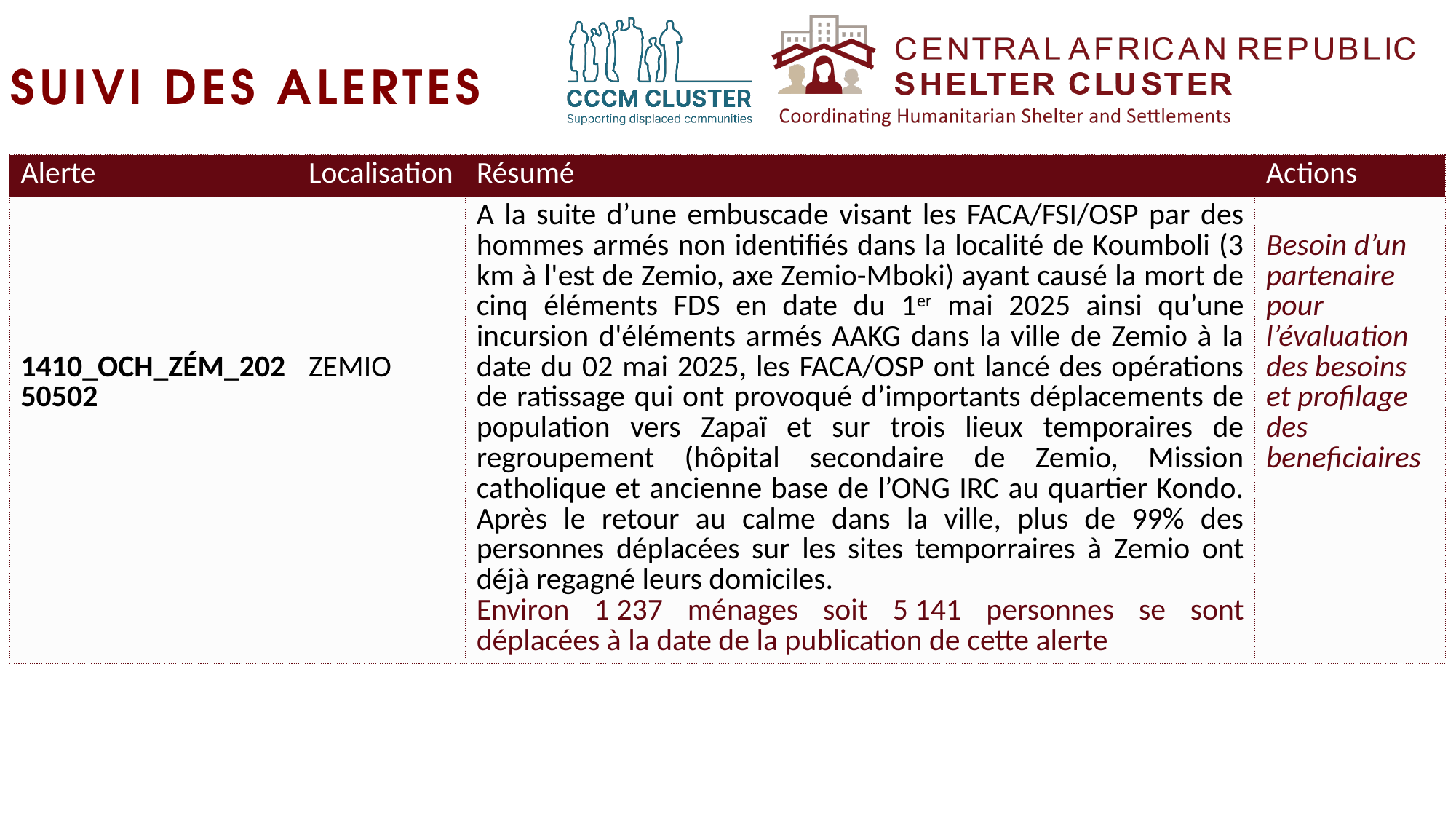

SUIVI DES ALERTES
| Alerte | Localisation | Résumé | Actions |
| --- | --- | --- | --- |
| 1410\_OCH\_ZÉM\_20250502 | ZEMIO | A la suite d’une embuscade visant les FACA/FSI/OSP par des hommes armés non identifiés dans la localité de Koumboli (3 km à l'est de Zemio, axe Zemio-Mboki) ayant causé la mort de cinq éléments FDS en date du 1er mai 2025 ainsi qu’une incursion d'éléments armés AAKG dans la ville de Zemio à la date du 02 mai 2025, les FACA/OSP ont lancé des opérations de ratissage qui ont provoqué d’importants déplacements de population vers Zapaï et sur trois lieux temporaires de regroupement (hôpital secondaire de Zemio, Mission catholique et ancienne base de l’ONG IRC au quartier Kondo. Après le retour au calme dans la ville, plus de 99% des personnes déplacées sur les sites temporraires à Zemio ont déjà regagné leurs domiciles. Environ 1 237 ménages soit 5 141 personnes se sont déplacées à la date de la publication de cette alerte | Besoin d’un partenaire pour l’évaluation des besoins et profilage des beneficiaires |